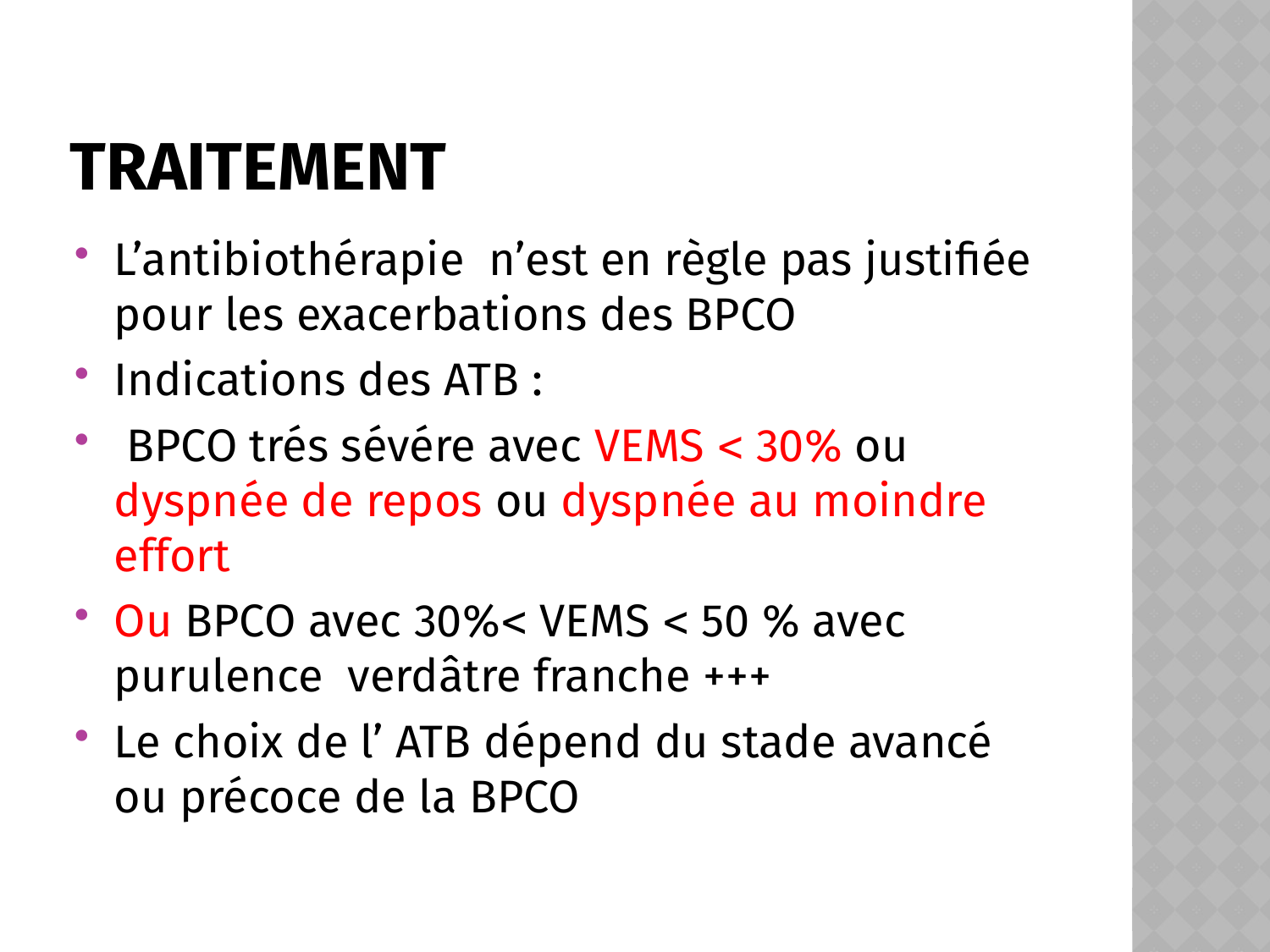

# Traitement
L’antibiothérapie  n’est en règle pas justifiée pour les exacerbations des BPCO
Indications des ATB :
 BPCO trés sévére avec VEMS < 30% ou dyspnée de repos ou dyspnée au moindre effort
Ou BPCO avec 30%< VEMS < 50 % avec purulence  verdâtre franche +++
Le choix de l’ ATB dépend du stade avancé ou précoce de la BPCO